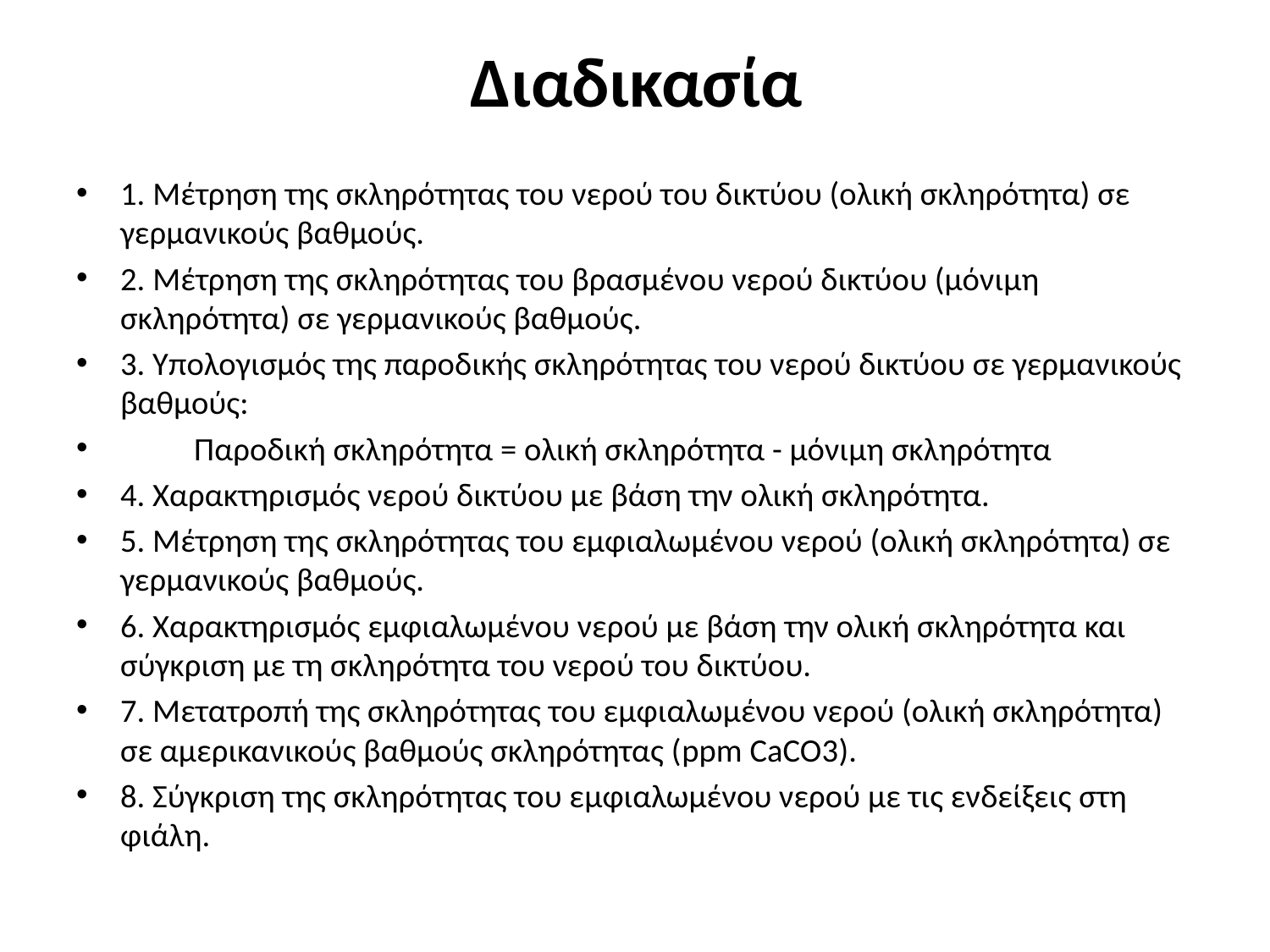

# Διαδικασία
1. Μέτρηση της σκληρότητας του νερού του δικτύου (ολική σκληρότητα) σε γερμανικούς βαθμούς.
2. Μέτρηση της σκληρότητας του βρασμένου νερού δικτύου (μόνιμη σκληρότητα) σε γερμανικούς βαθμούς.
3. Υπολογισμός της παροδικής σκληρότητας του νερού δικτύου σε γερμανικούς βαθμούς:
	Παροδική σκληρότητα = ολική σκληρότητα - μόνιμη σκληρότητα
4. Χαρακτηρισμός νερού δικτύου με βάση την ολική σκληρότητα.
5. Μέτρηση της σκληρότητας του εμφιαλωμένου νερού (ολική σκληρότητα) σε γερμανικούς βαθμούς.
6. Χαρακτηρισμός εμφιαλωμένου νερού με βάση την ολική σκληρότητα και σύγκριση με τη σκληρότητα του νερού του δικτύου.
7. Μετατροπή της σκληρότητας του εμφιαλωμένου νερού (ολική σκληρότητα) σε αμερικανικούς βαθμούς σκληρότητας (ppm CaCO3).
8. Σύγκριση της σκληρότητας του εμφιαλωμένου νερού με τις ενδείξεις στη φιάλη.